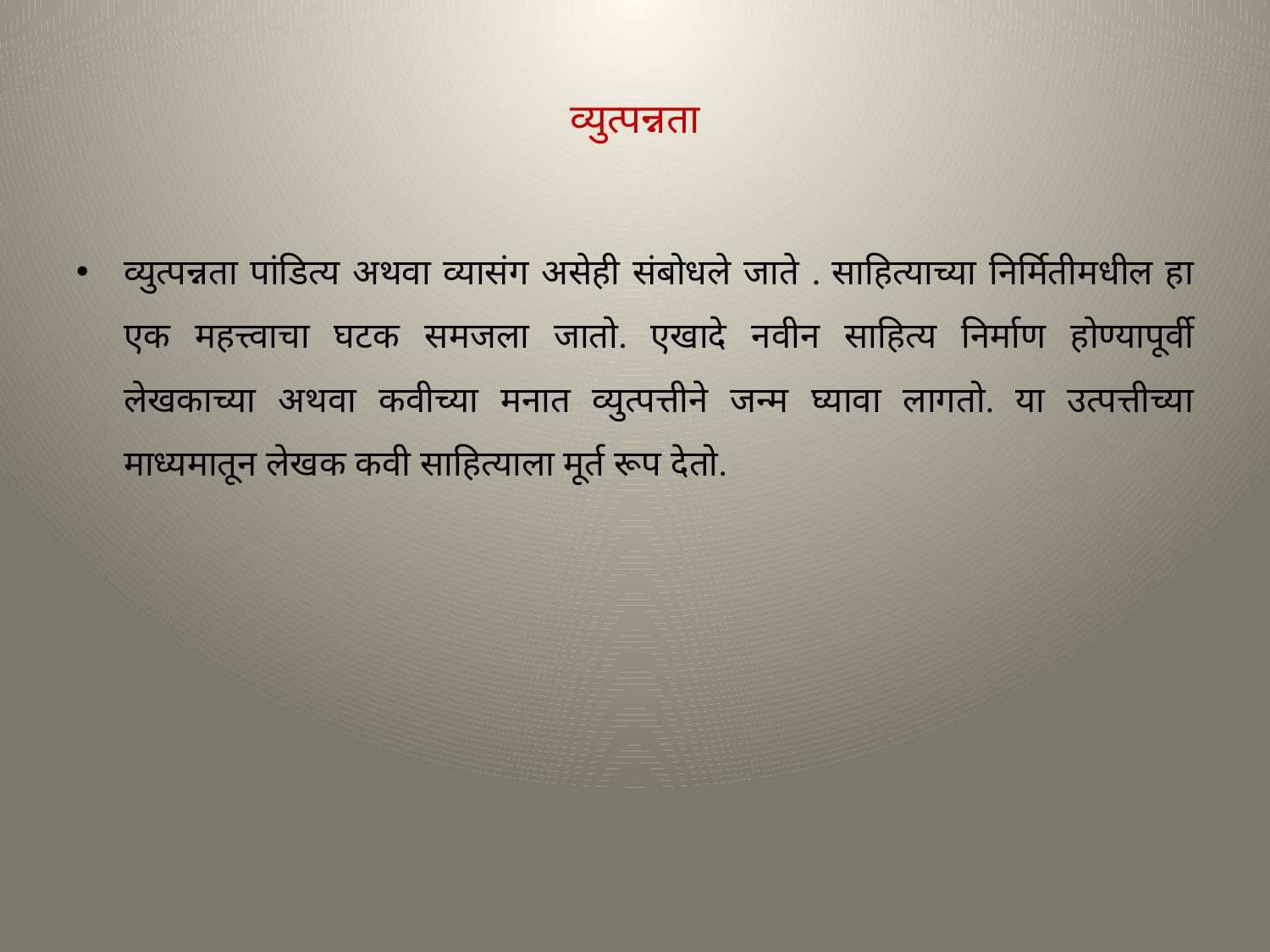

# व्युत्पन्नता
व्युत्पन्नता पांडित्य अथवा व्यासंग असेही संबोधले जाते . साहित्याच्या निर्मितीमधील हा एक महत्त्वाचा घटक समजला जातो. एखादे नवीन साहित्य निर्माण होण्यापूर्वी लेखकाच्या अथवा कवीच्या मनात व्युत्पत्तीने जन्म घ्यावा लागतो. या उत्पत्तीच्या माध्यमातून लेखक कवी साहित्याला मूर्त रूप देतो.